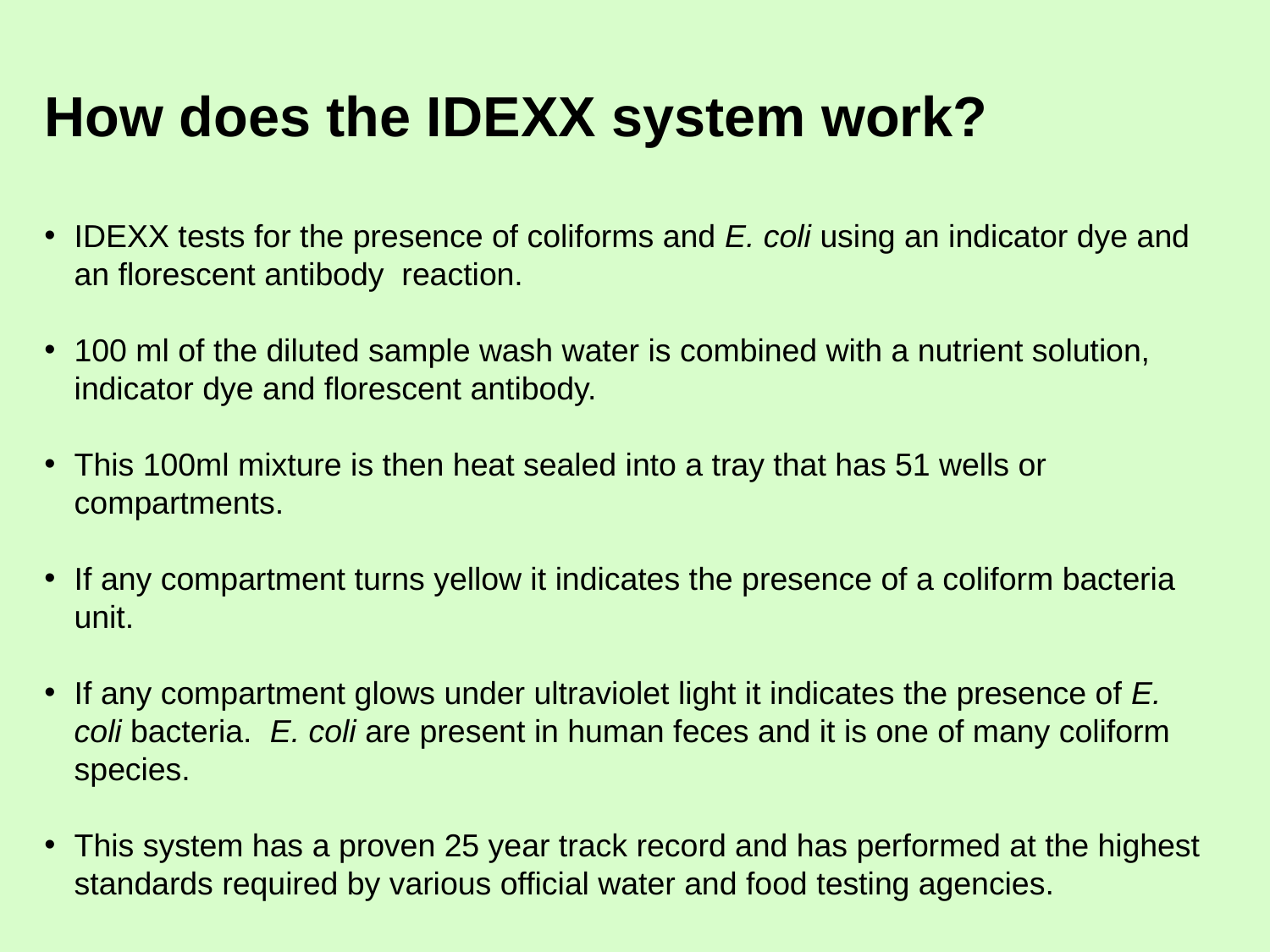

How does the IDEXX system work?

IDEXX tests for the presence of coliforms and E. coli using an indicator dye and an florescent antibody  reaction.

100 ml of the diluted sample wash water is combined with a nutrient solution, indicator dye and florescent antibody.

This 100ml mixture is then heat sealed into a tray that has 51 wells or compartments.

If any compartment turns yellow it indicates the presence of a coliform bacteria unit.

If any compartment glows under ultraviolet light it indicates the presence of E. coli bacteria.  E. coli are present in human feces and it is one of many coliform species.

This system has a proven 25 year track record and has performed at the highest standards required by various official water and food testing agencies.